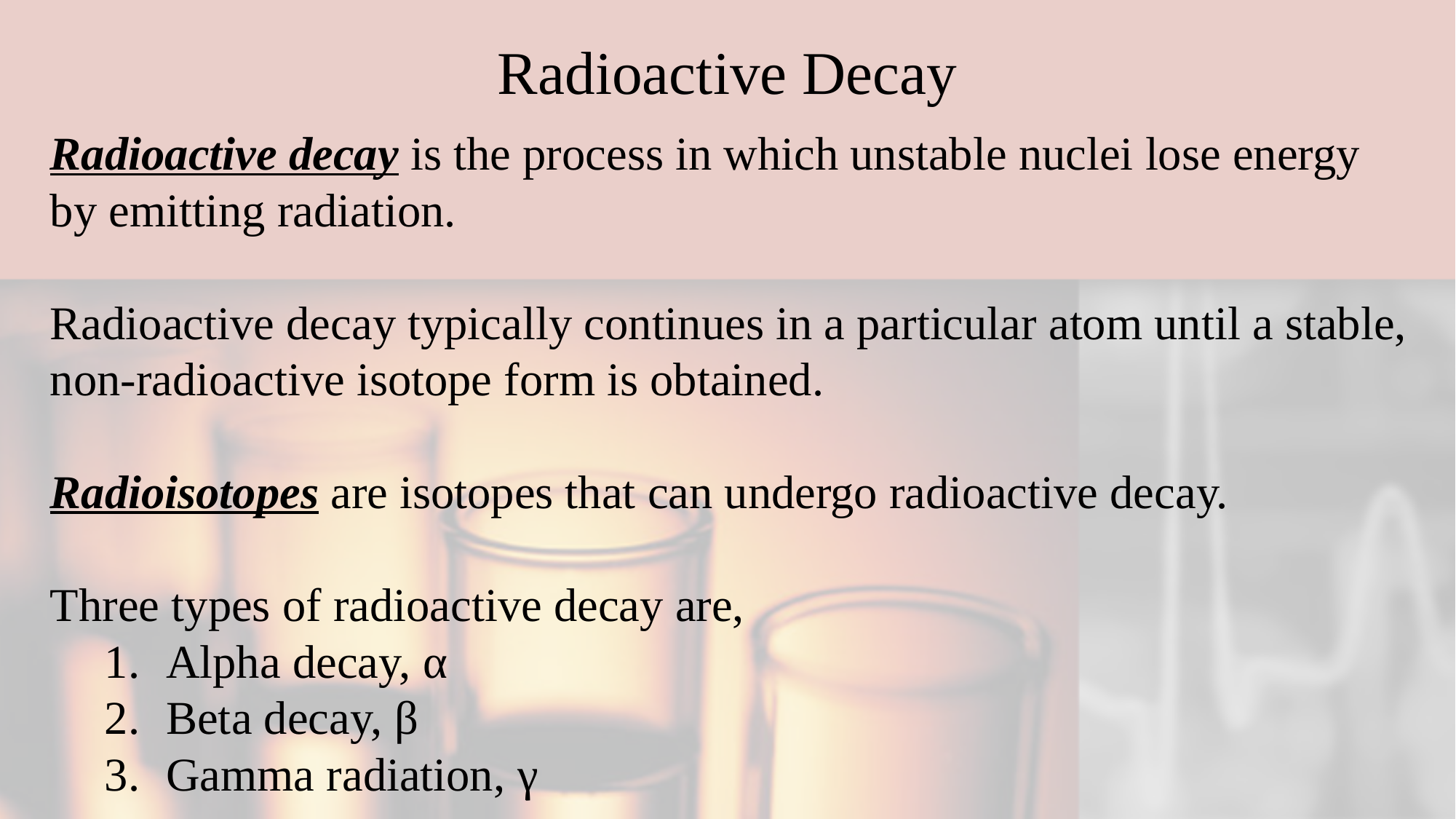

# Radioactive Decay
Radioactive decay is the process in which unstable nuclei lose energy by emitting radiation.

Radioactive decay typically continues in a particular atom until a stable, non-radioactive isotope form is obtained.

Radioisotopes are isotopes that can undergo radioactive decay.

Three types of radioactive decay are,
Alpha decay, α
Beta decay, β
Gamma radiation, γ